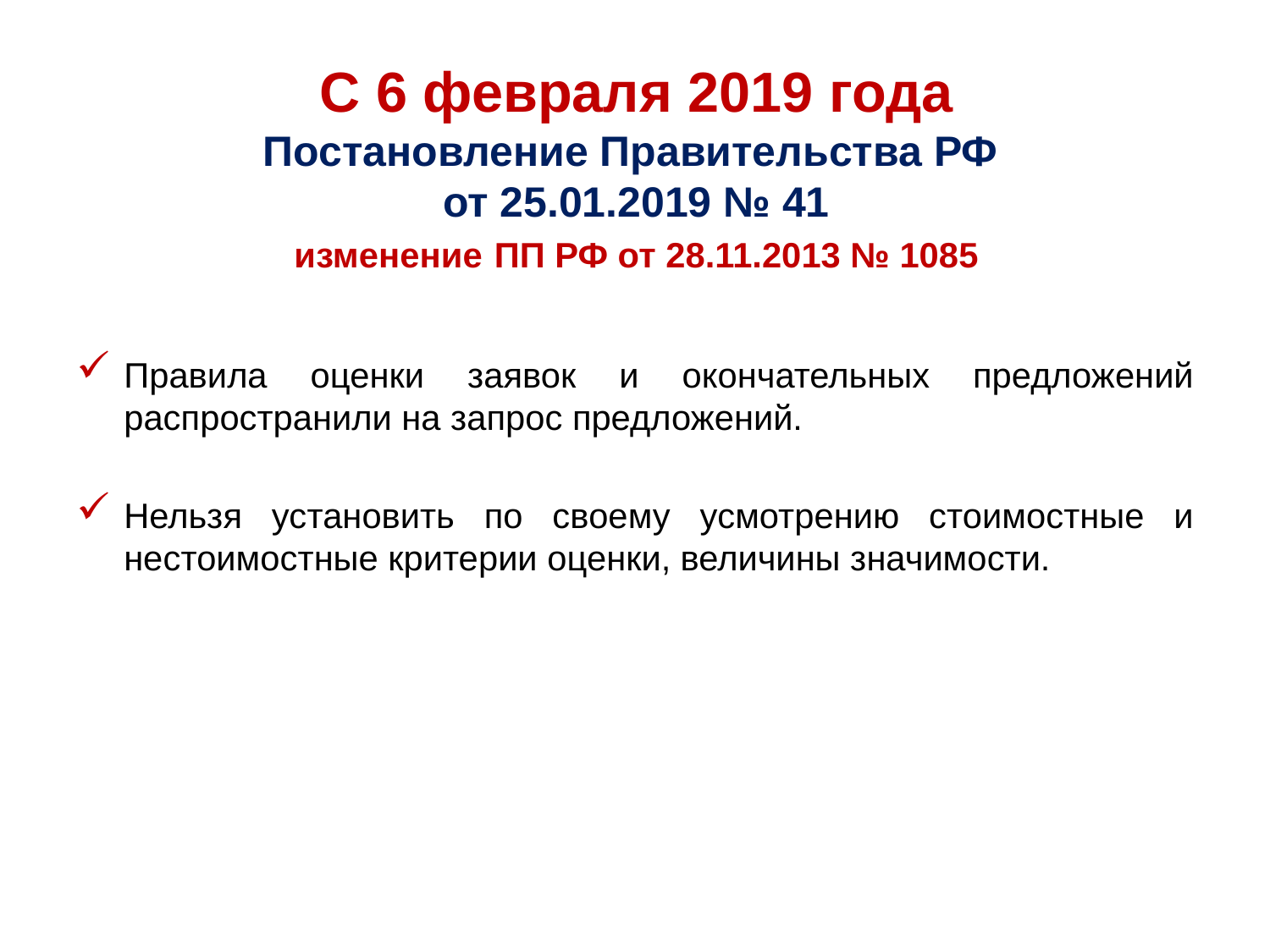

# С 6 февраля 2019 года Постановление Правительства РФ от 25.01.2019 № 41 изменение ПП РФ от 28.11.2013 № 1085
Правила оценки заявок и окончательных предложений распространили на запрос предложений.

Нельзя установить по своему усмотрению стоимостные и нестоимостные критерии оценки, величины значимости.